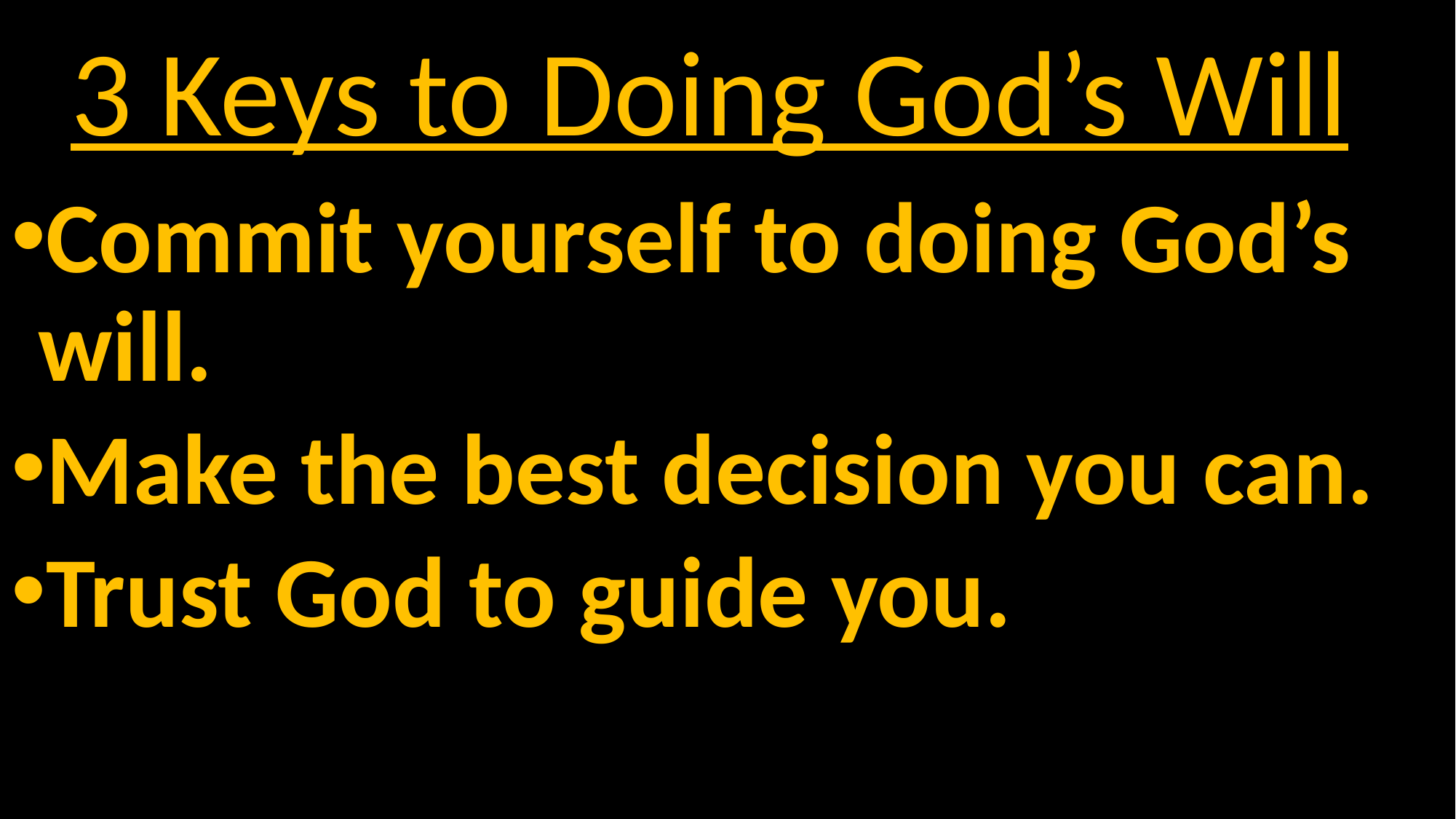

# 3 Keys to Doing God’s Will
Commit yourself to doing God’s will.
Make the best decision you can.
Trust God to guide you.